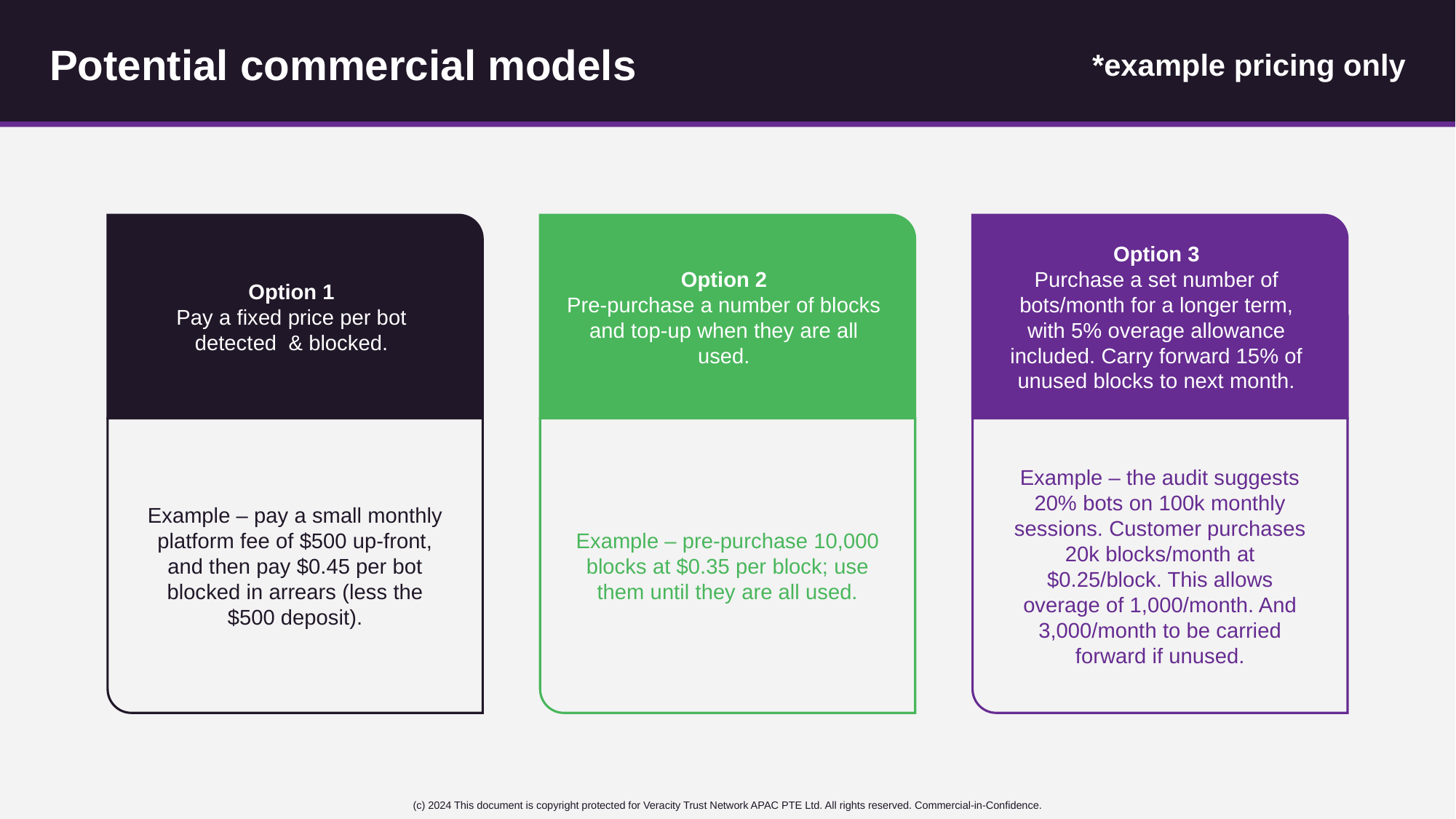

# Potential commercial models
*example pricing only
Option 1
Pay a fixed price per bot detected  & blocked.

Example – pay a small monthly platform fee of $500 up-front, and then pay $0.45 per bot blocked in arrears (less the $500 deposit).
Option 2
Pre-purchase a number of blocks and top-up when they are all used.

Example – pre-purchase 10,000 blocks at $0.35 per block; use them until they are all used.
Option 3
Purchase a set number of bots/month for a longer term, with 5% overage allowance included. Carry forward 15% of unused blocks to next month.

Example – the audit suggests 20% bots on 100k monthly sessions. Customer purchases 20k blocks/month at $0.25/block. This allows overage of 1,000/month. And 3,000/month to be carried forward if unused.